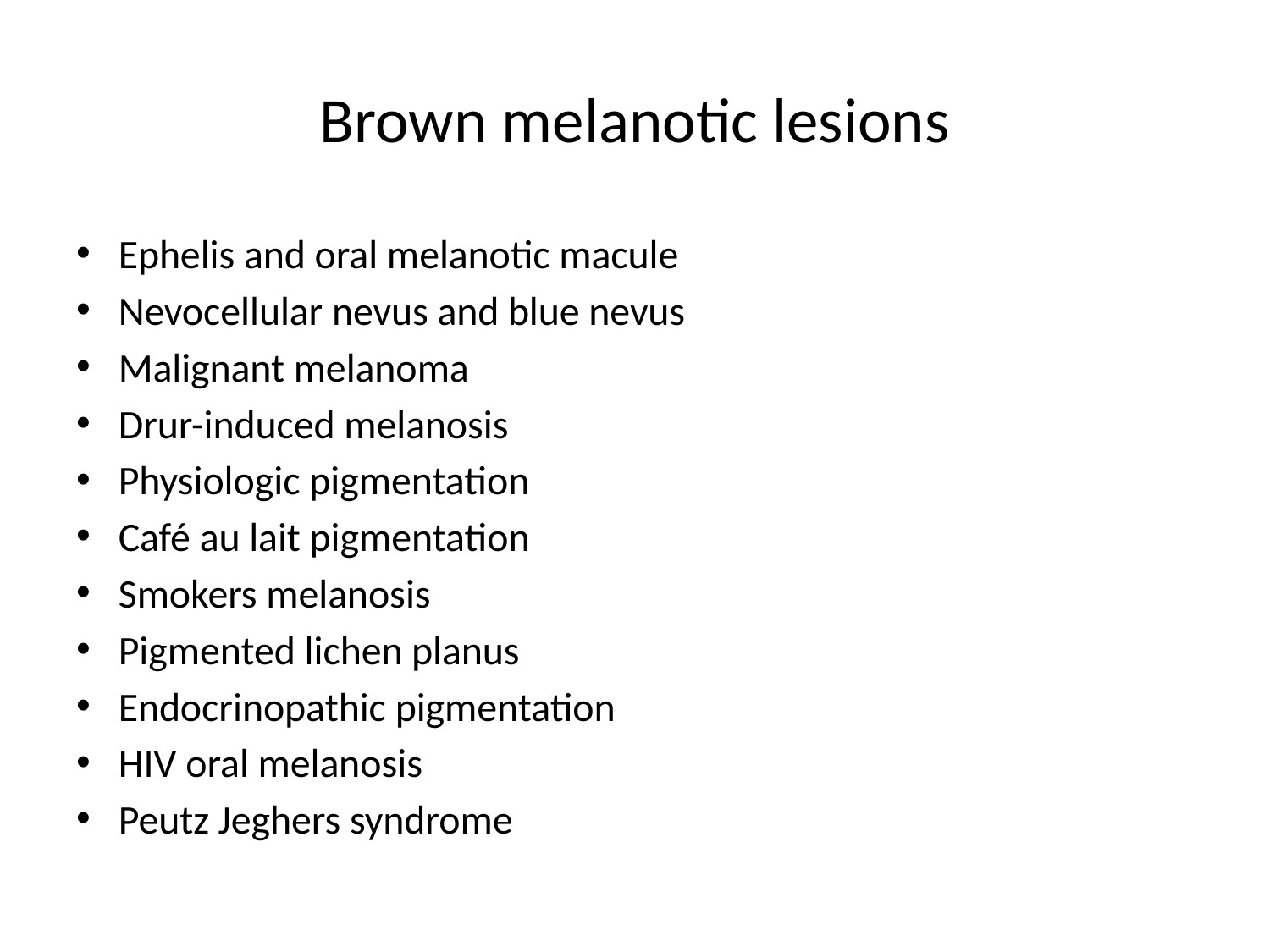

# Brown melanotic lesions
Ephelis and oral melanotic macule
Nevocellular nevus and blue nevus
Malignant melanoma
Drur-induced melanosis
Physiologic pigmentation
Café au lait pigmentation
Smokers melanosis
Pigmented lichen planus
Endocrinopathic pigmentation
HIV oral melanosis
Peutz Jeghers syndrome